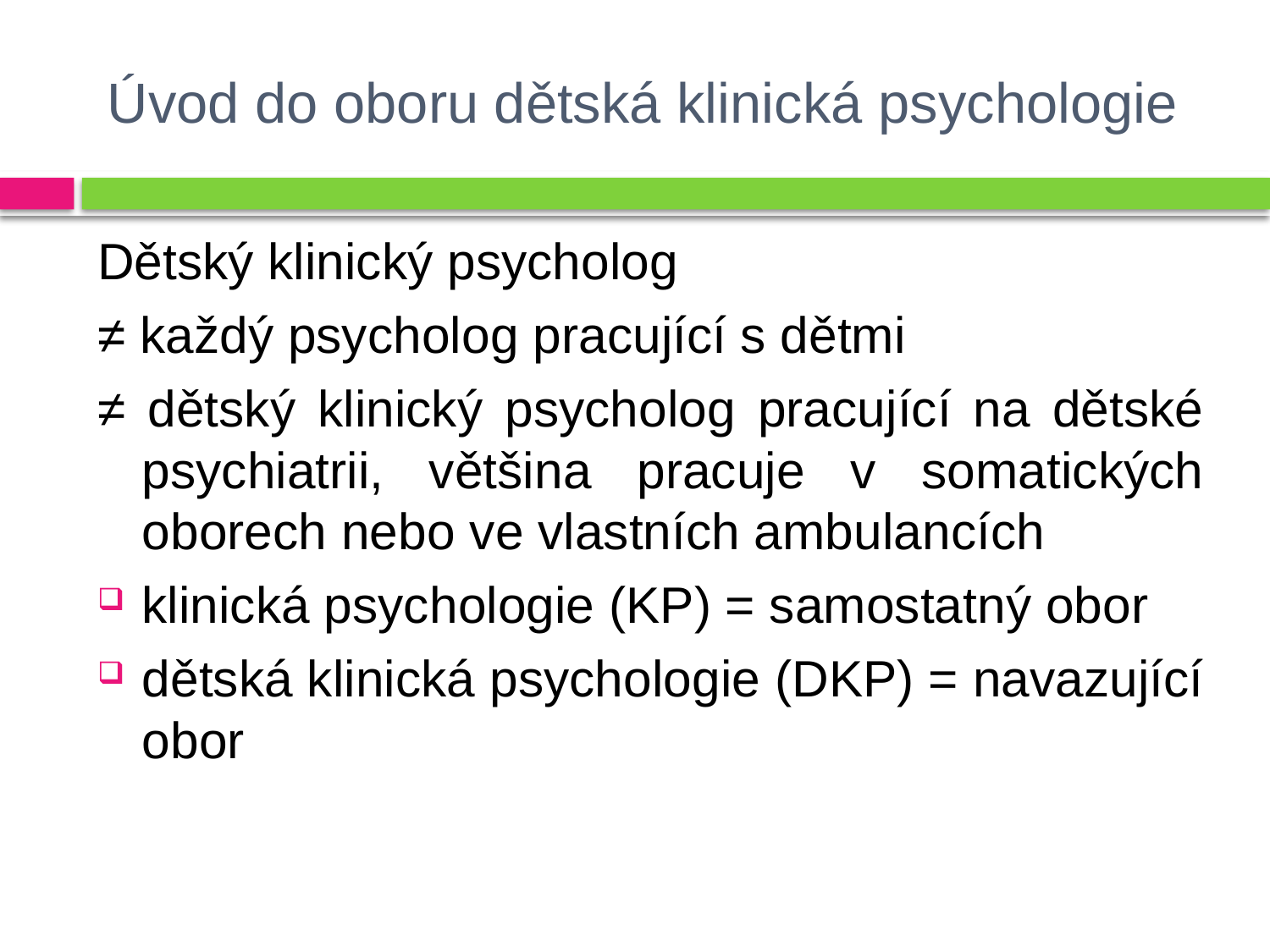

# Úvod do oboru dětská klinická psychologie
Dětský klinický psycholog
≠ každý psycholog pracující s dětmi
≠ dětský klinický psycholog pracující na dětské psychiatrii, většina pracuje v somatických oborech nebo ve vlastních ambulancích
klinická psychologie (KP) = samostatný obor
dětská klinická psychologie (DKP) = navazující obor